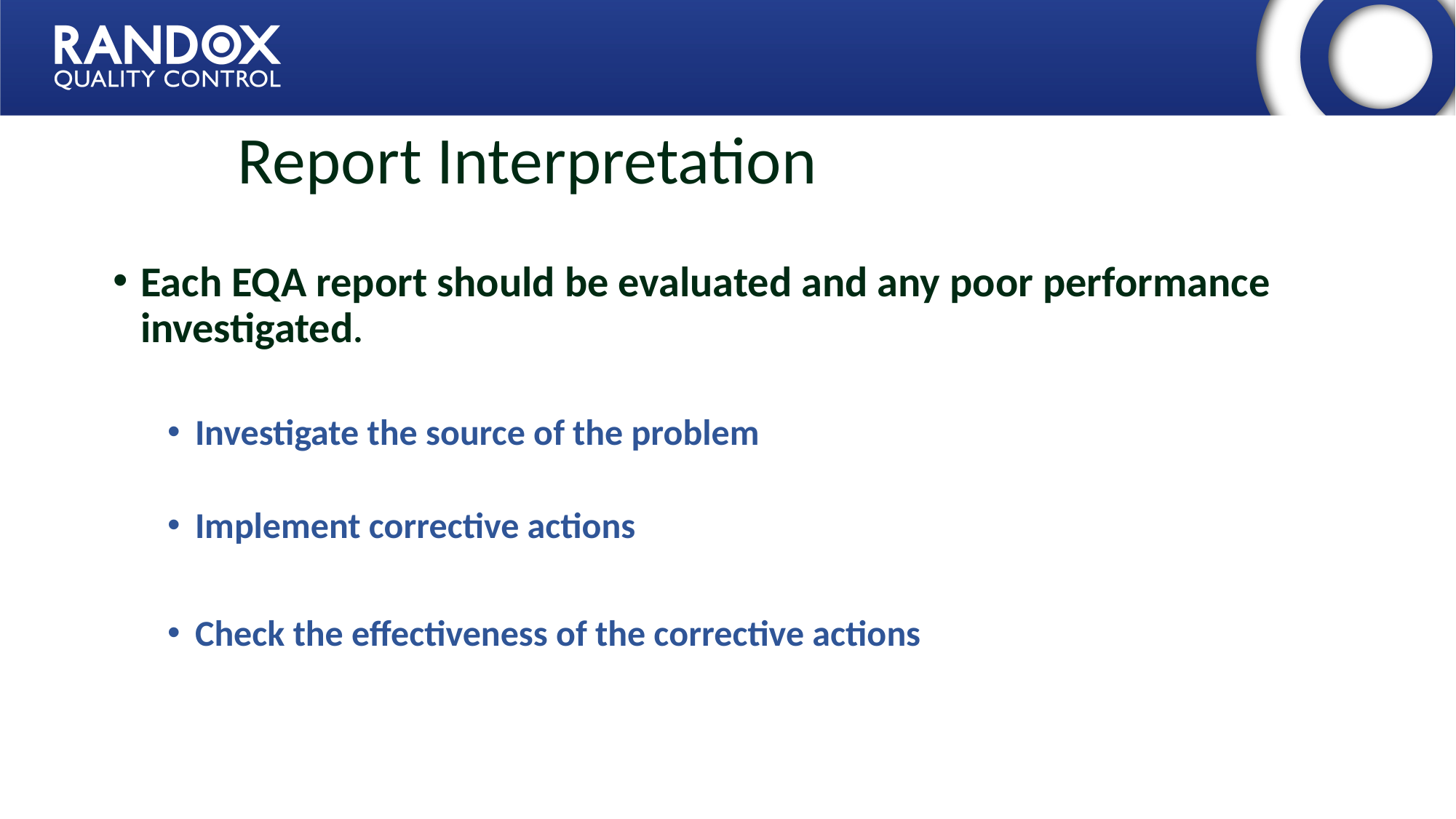

Report Interpretation
Each EQA report should be evaluated and any poor performance investigated.

Investigate the source of the problem

Implement corrective actions

Check the effectiveness of the corrective actions